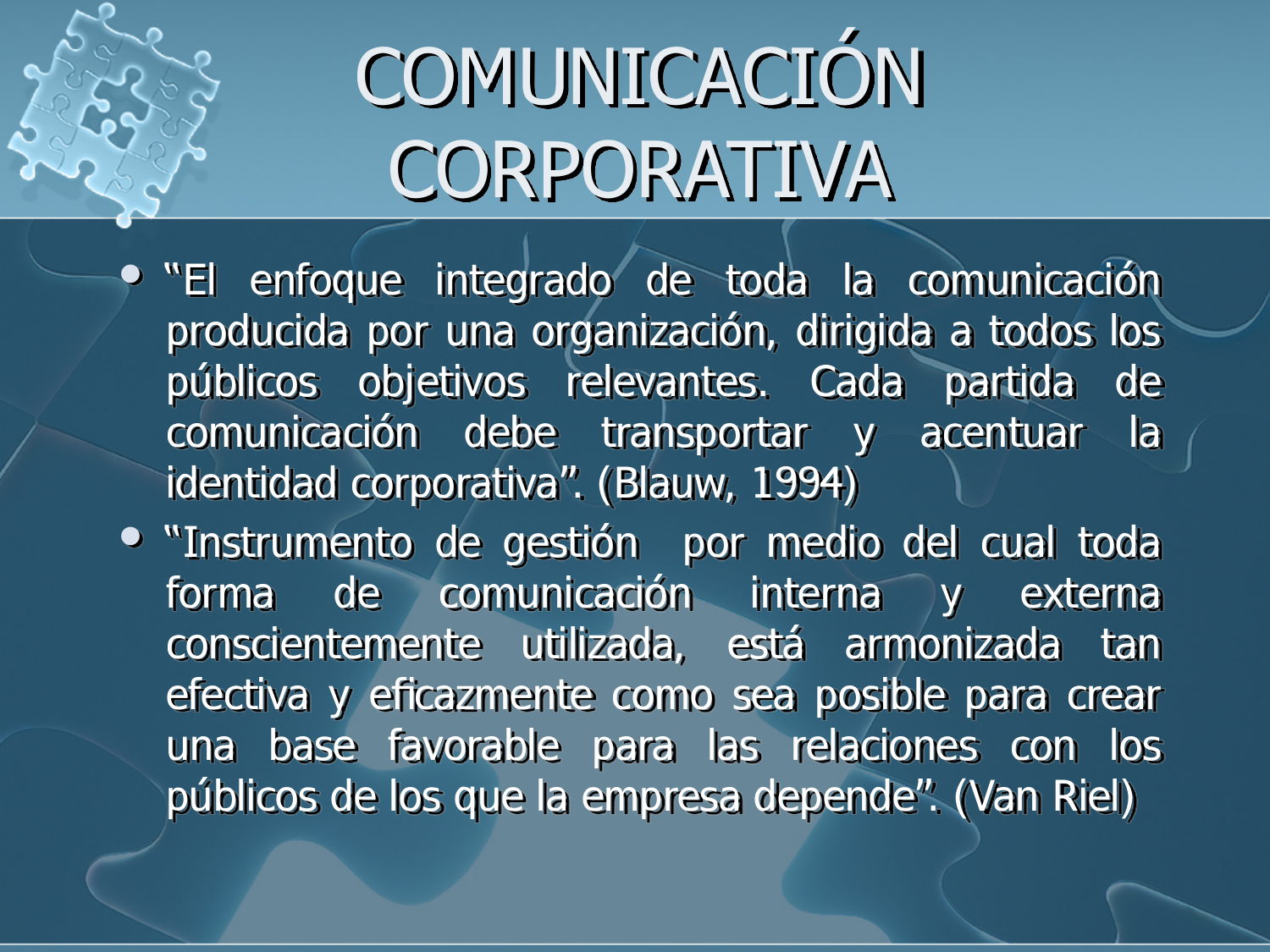

# COMUNICACIÓN CORPORATIVA
“El enfoque integrado de toda la comunicación producida por una organización, dirigida a todos los públicos objetivos relevantes. Cada partida de comunicación debe transportar y acentuar la identidad corporativa”. (Blauw, 1994)
“Instrumento de gestión  por medio del cual toda forma de comunicación interna y externa conscientemente utilizada, está armonizada tan efectiva y eficazmente como sea posible para crear una base favorable para las relaciones con los públicos de los que la empresa depende”. (Van Riel)